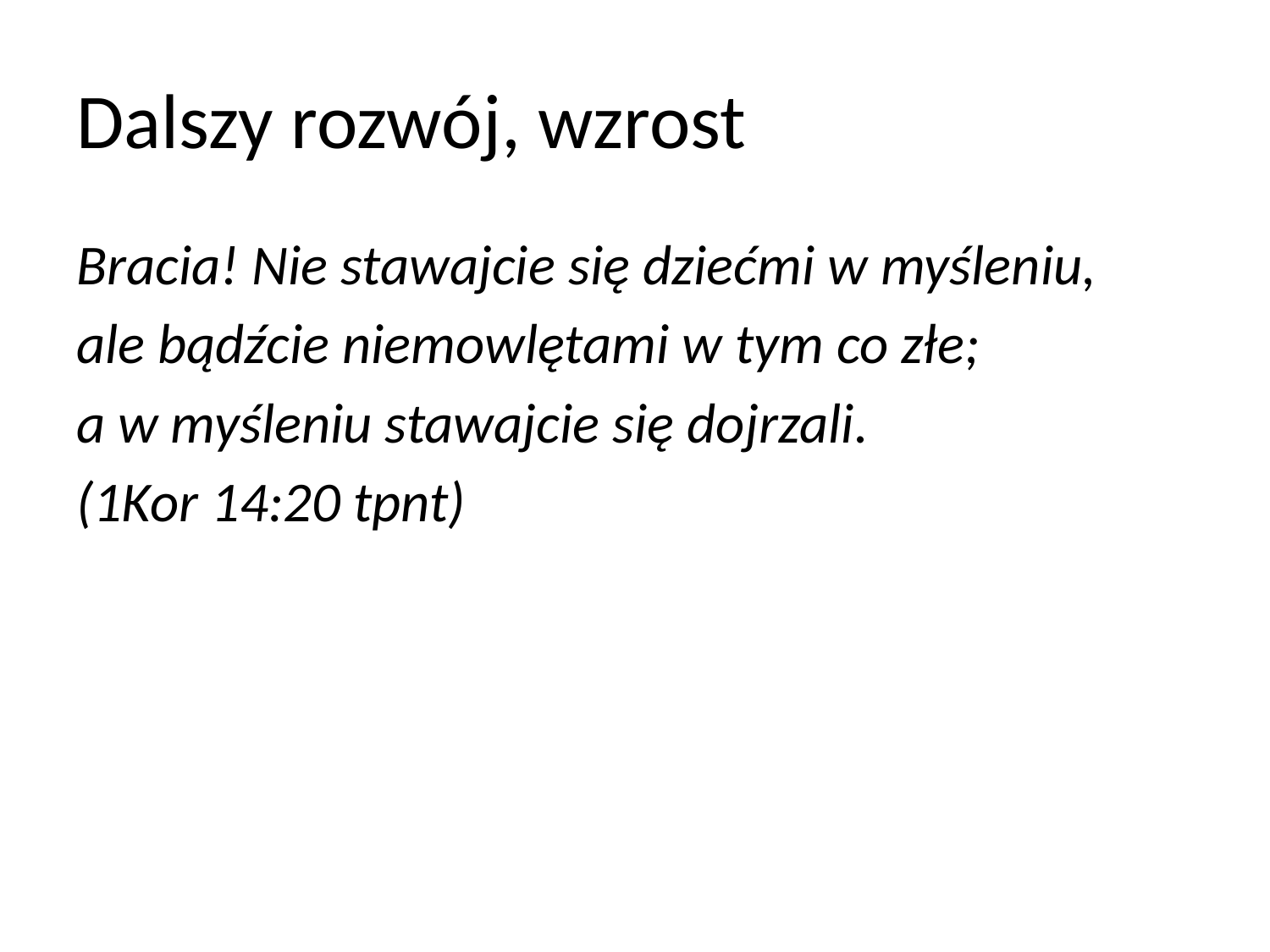

# Dalszy rozwój, wzrost
Bracia! Nie stawajcie się dziećmi w myśleniu,
ale bądźcie niemowlętami w tym co złe;
a w myśleniu stawajcie się dojrzali.
(1Kor 14:20 tpnt)